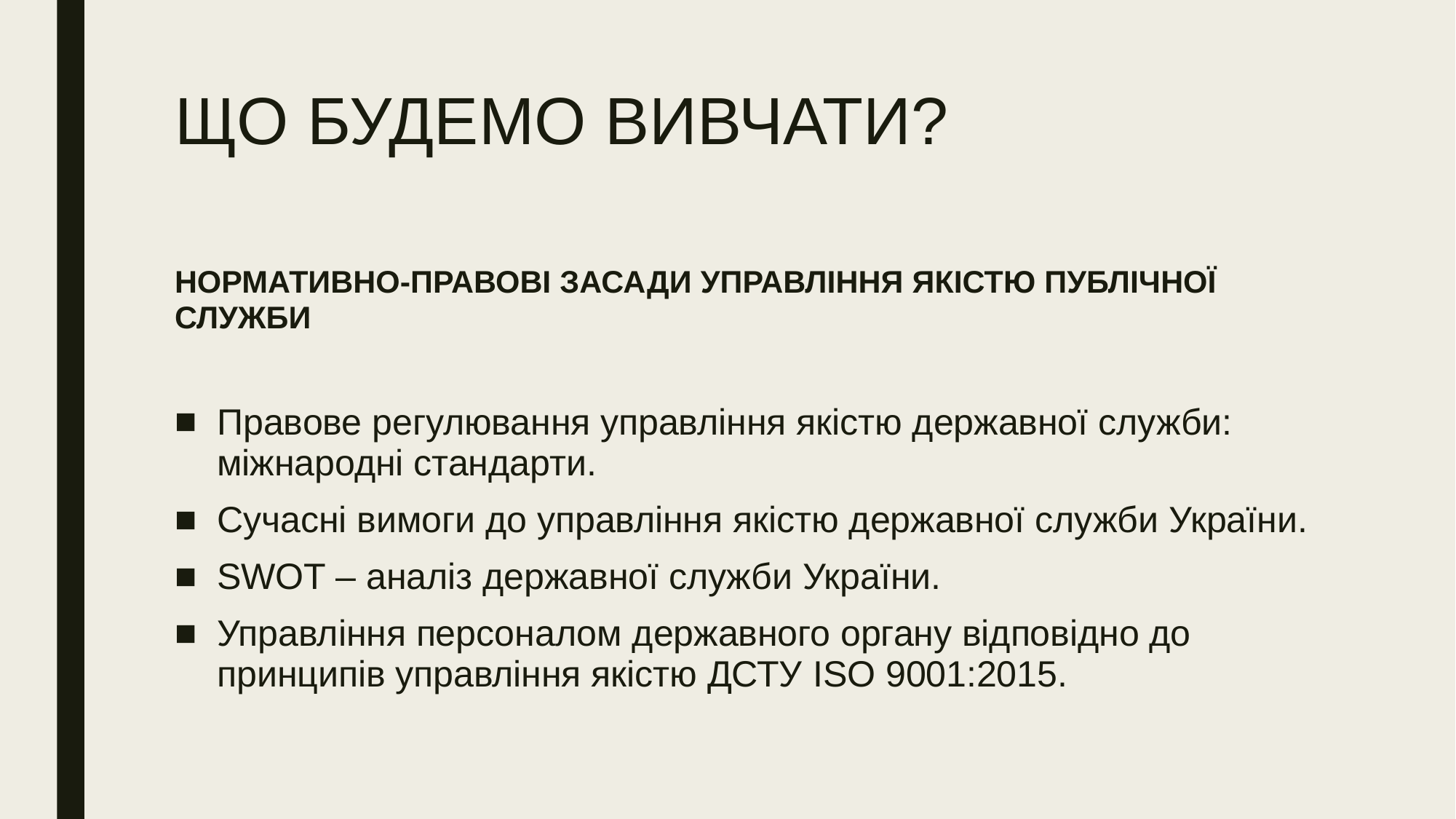

# ЩО БУДЕМО ВИВЧАТИ?
НОРМАТИВНО-ПРАВОВІ ЗАСАДИ УПРАВЛІННЯ ЯКІСТЮ ПУБЛІЧНОЇ СЛУЖБИ

Правове регулювання управління якістю державної служби: міжнародні стандарти.
Сучасні вимоги до управління якістю державної служби України.
SWOT – аналіз державної служби України.
Управління персоналом державного органу відповідно до принципів управління якістю ДСТУ ISO 9001:2015.